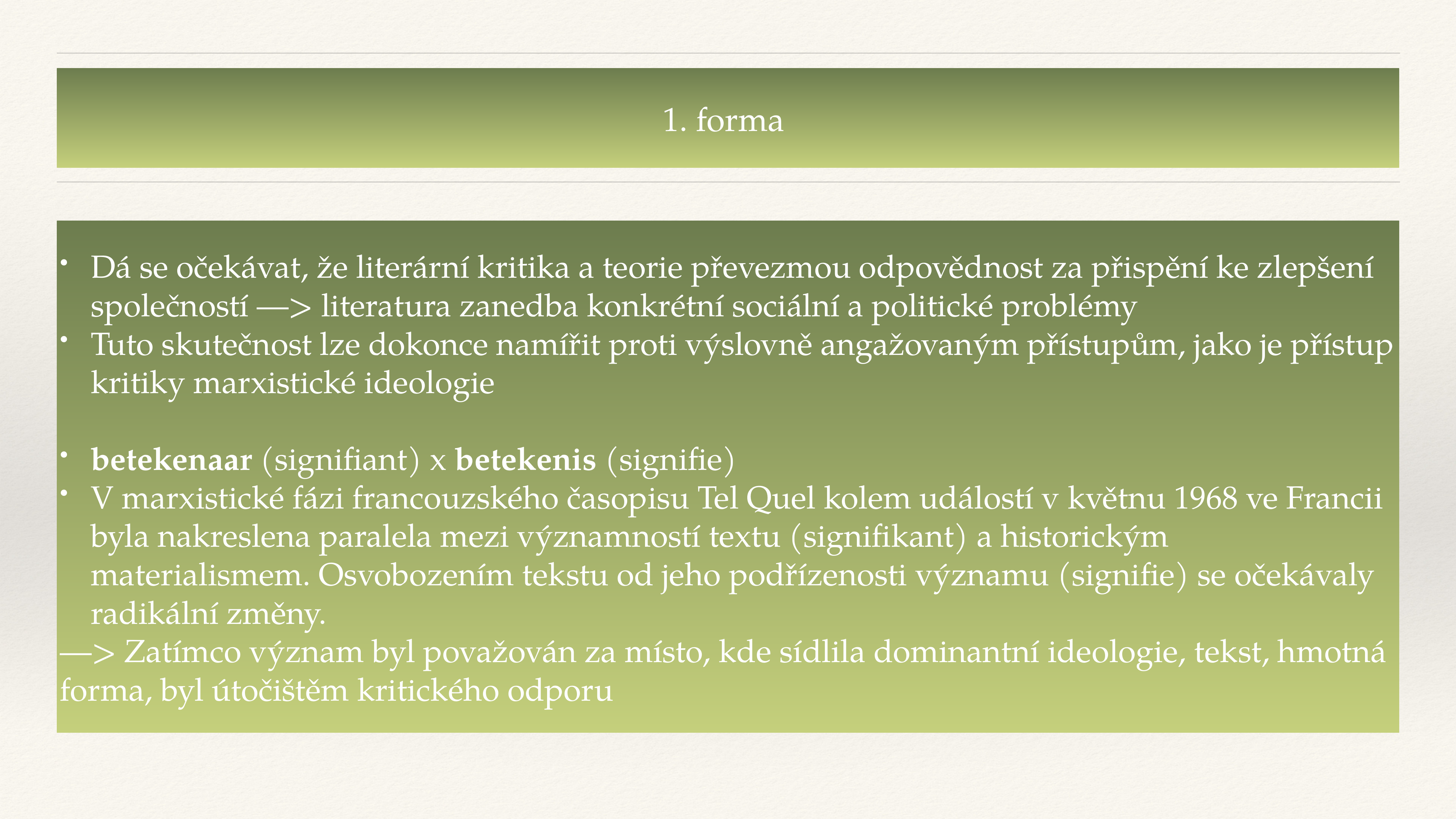

# 1. forma
Dá se očekávat, že literární kritika a teorie převezmou odpovědnost za přispění ke zlepšení společností —> literatura zanedba konkrétní sociální a politické problémy
Tuto skutečnost lze dokonce namířit proti výslovně angažovaným přístupům, jako je přístup kritiky marxistické ideologie

betekenaar (signifiant) x betekenis (signifie)
V marxistické fázi francouzského časopisu Tel Quel kolem událostí v květnu 1968 ve Francii byla nakreslena paralela mezi významností textu (signifikant) a historickým materialismem. Osvobozením tekstu od jeho podřízenosti významu (signifie) se očekávaly radikální změny.
—> Zatímco význam byl považován za místo, kde sídlila dominantní ideologie, tekst, hmotná forma, byl útočištěm kritického odporu